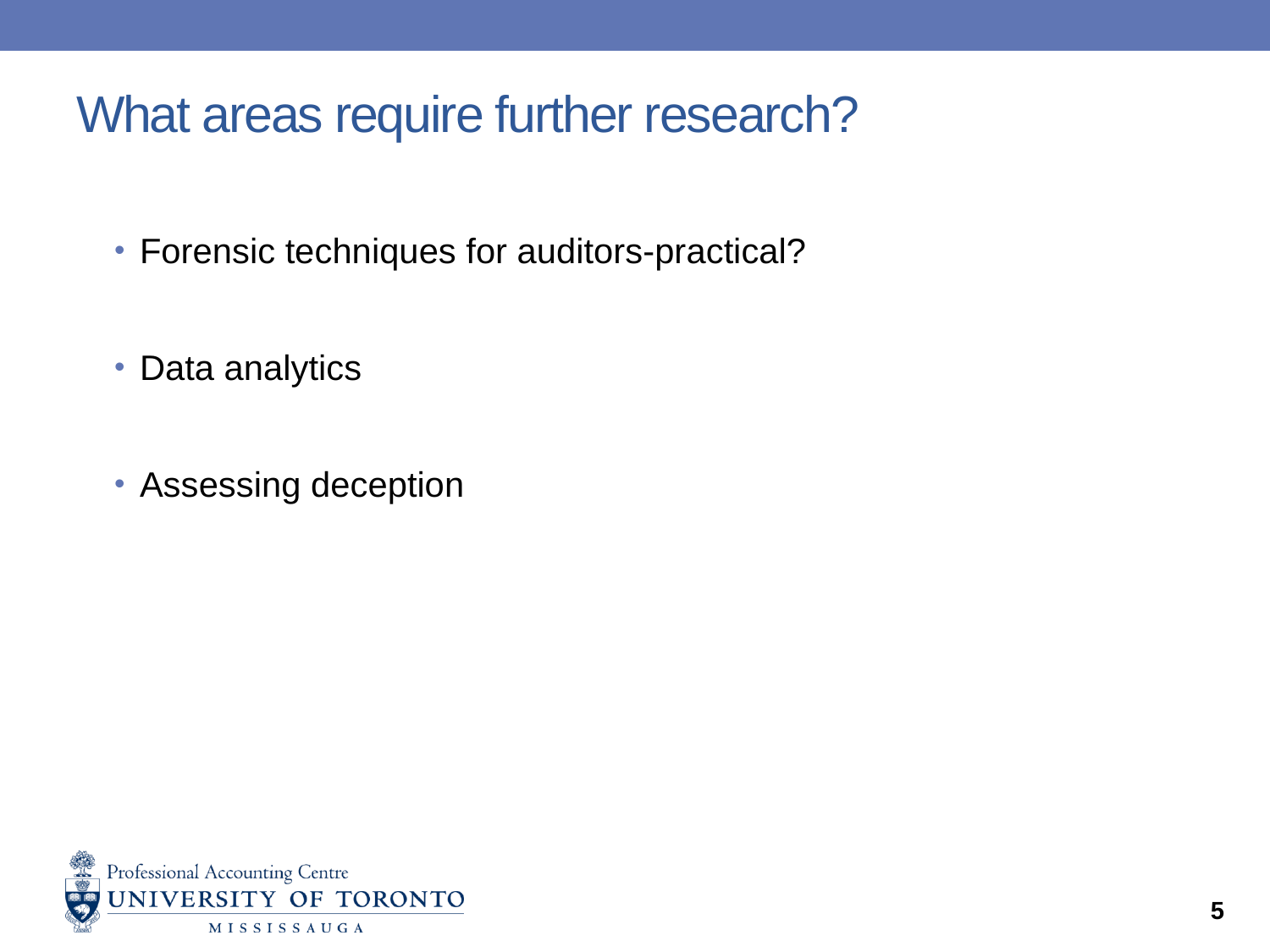

# What areas require further research?
Forensic techniques for auditors-practical?

Data analytics

Assessing deception

5